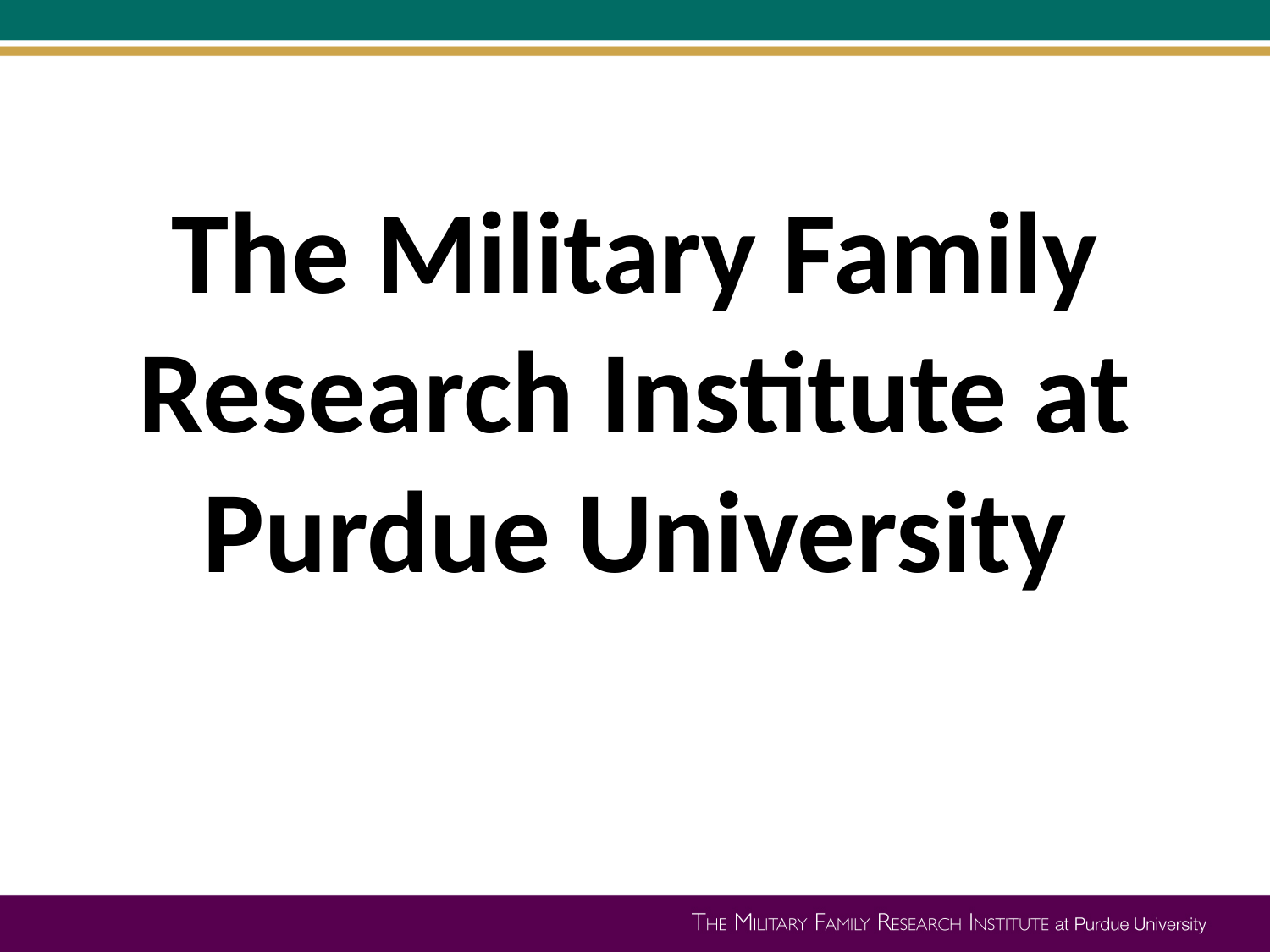

# The Military Family Research Institute at Purdue University